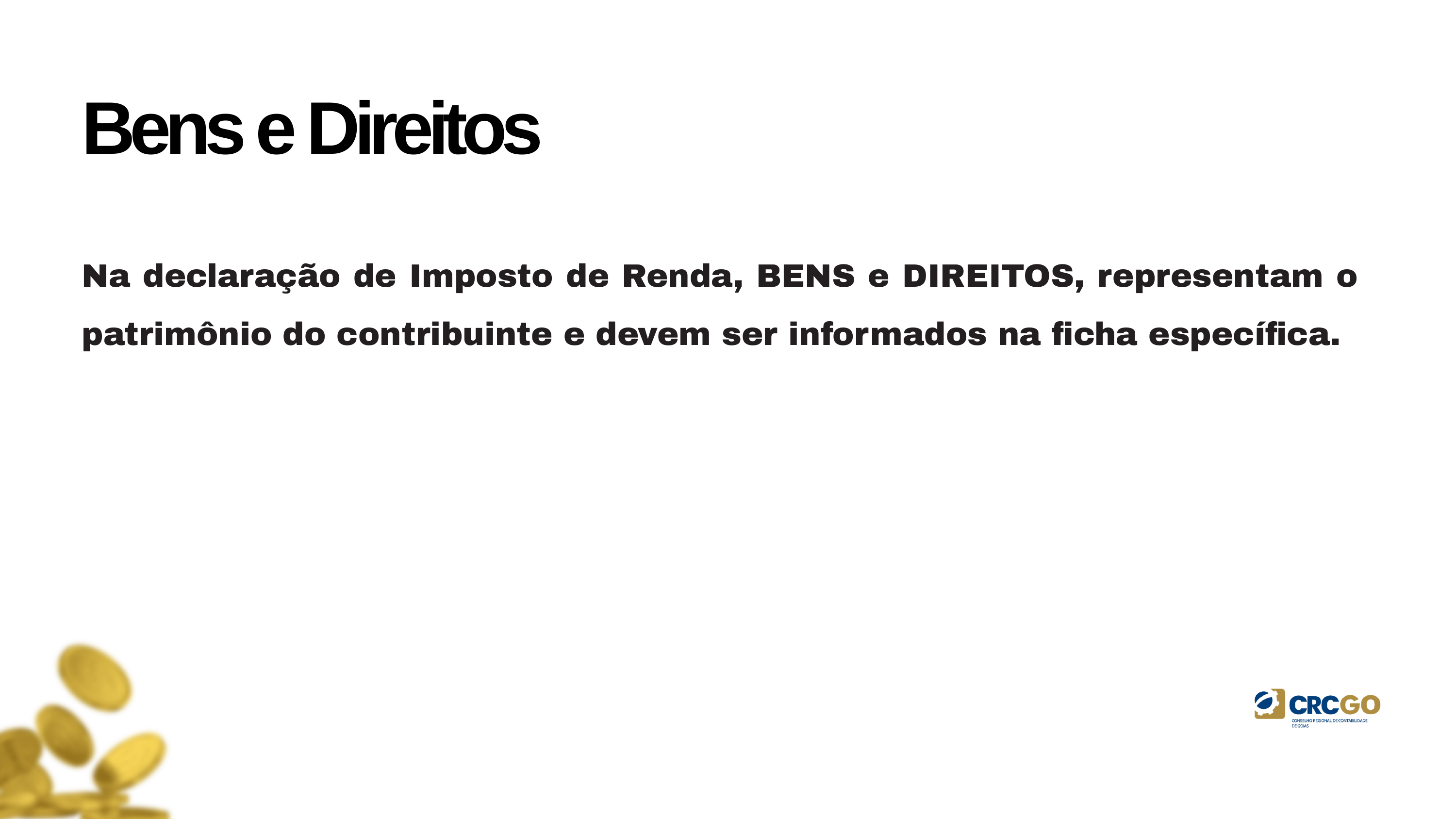

Bens e Direitos

Na declaração de Imposto de Renda, BENS e DIREITOS, representam o patrimônio do contribuinte e devem ser informados na ficha específica.